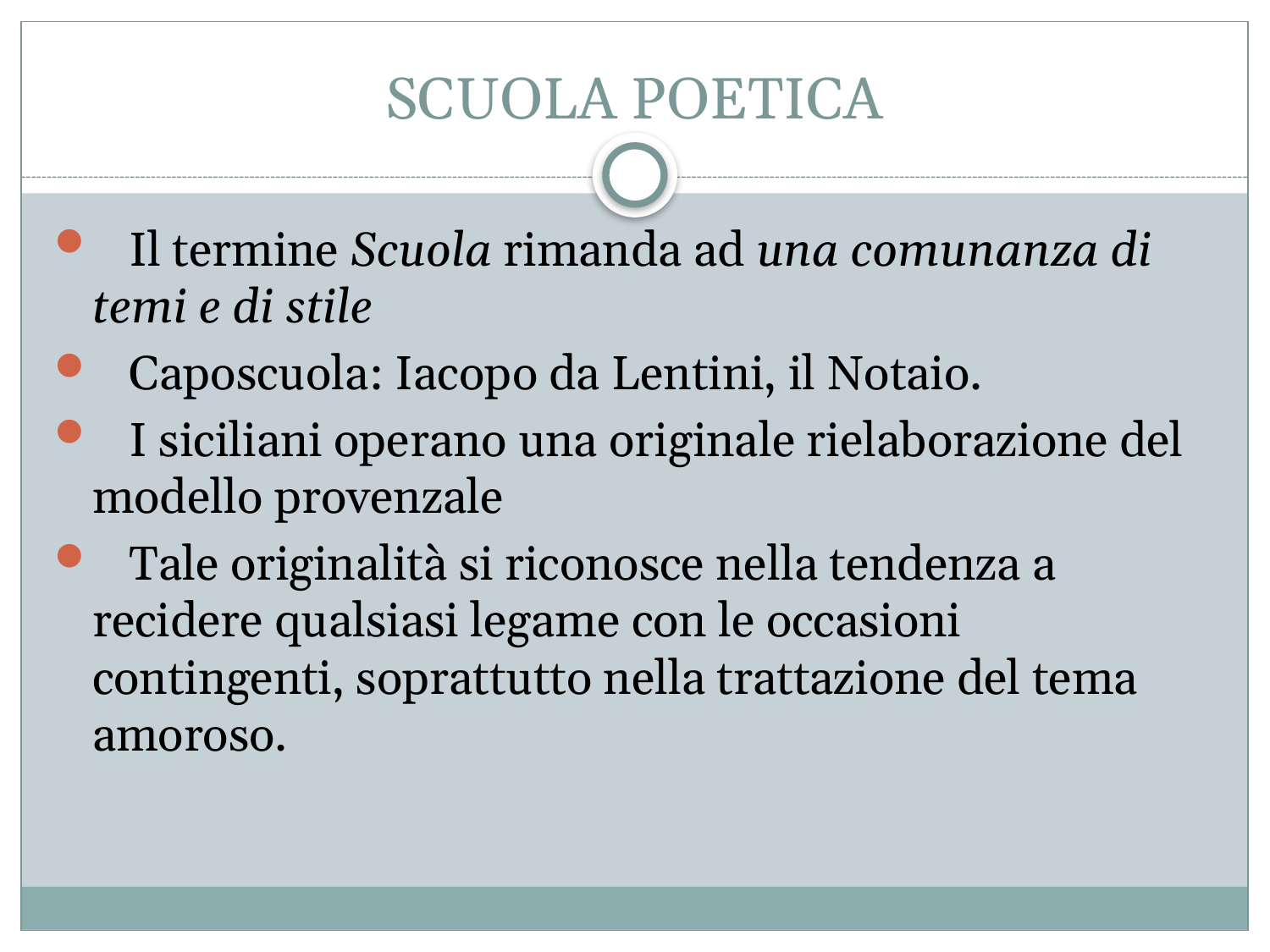

# SCUOLA POETICA
   Il termine Scuola rimanda ad una comunanza di temi e di stile
   Caposcuola: Iacopo da Lentini, il Notaio.
   I siciliani operano una originale rielaborazione del modello provenzale
   Tale originalità si riconosce nella tendenza a recidere qualsiasi legame con le occasioni contingenti, soprattutto nella trattazione del tema amoroso.